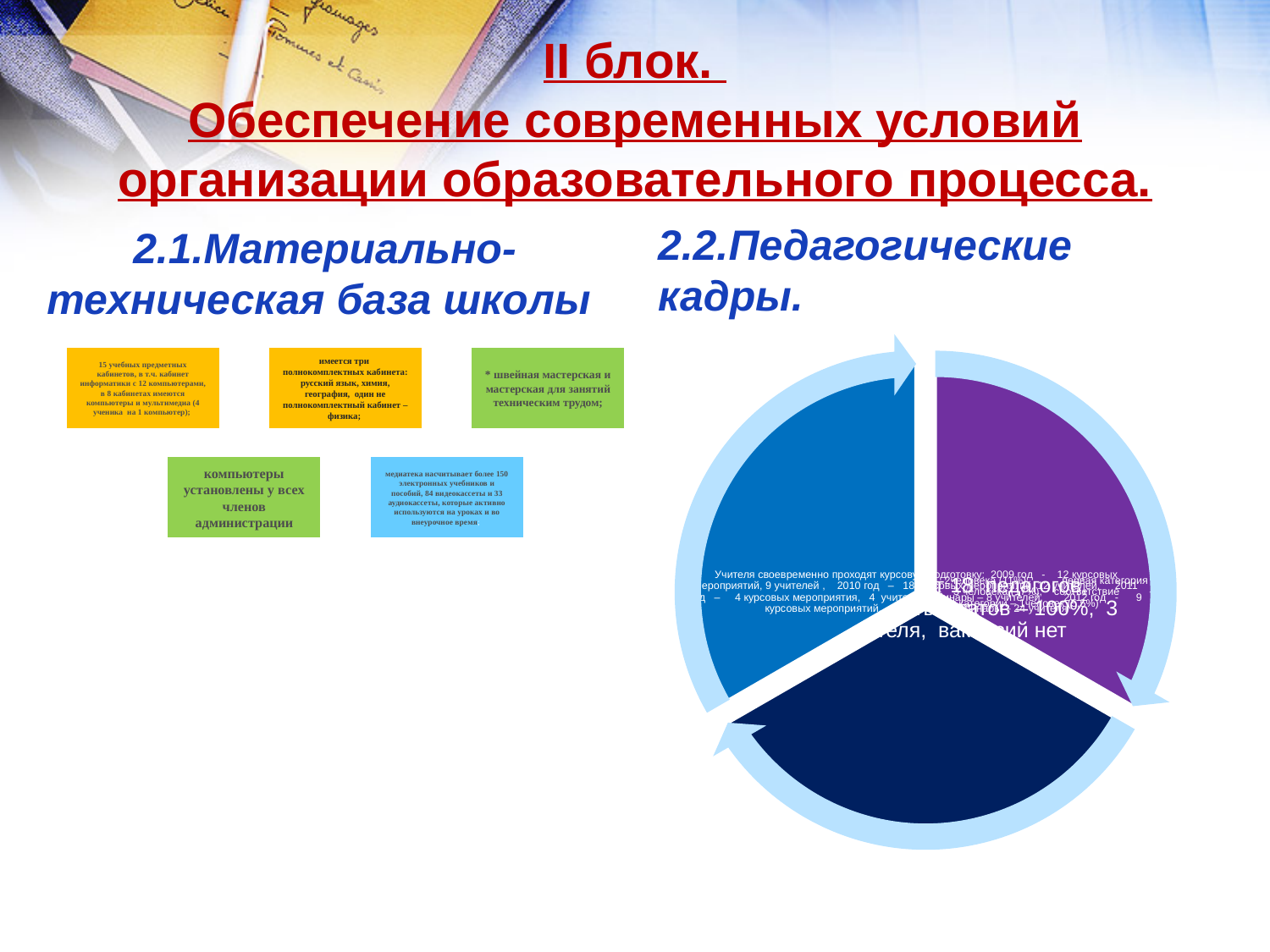

# II блок. Обеспечение современных условий организации образовательного процесса.

2.2.Педагогические кадры.
2.1.Материально-техническая база школы
Аттестация:                   высшая категория –    2человека (11%),           первая категория   -   10 человек  (56%),              вторая категория   -    3 человека (17%),    соответствие          -    2 человека (11%),                   не имеют категории – 1человек (5,5%)
В школе работают 18  педагогов, укомплектованность штатов – 100%,  3 совместителя,  вакансий нет
Учителя своевременно проходят курсовую подготовку:  2009 год   -    12 курсовых мероприятий, 9 учителей ,    2010 год   –   18 курсовых мероприятий, 12 учителей,     2011 год   –     4 курсовых мероприятия,   4  учителя, вебинары – 8 учителей,       2012 год   -      9 курсовых мероприятий,   9  учителей, вебинары – 24 учителя
15 учебных предметных кабинетов, в т.ч. кабинет информатики с 12 компьютерами, в 8 кабинетах имеются компьютеры и мультимедиа (4 ученика  на 1 компьютер);
имеется три  полнокомплектных кабинета: русский язык, химия, география,  один не полнокомплектный кабинет – физика;
* швейная мастерская и мастерская для занятий техническим трудом;
компьютеры установлены у всех членов администрации
медиатека насчитывает более 150 электронных учебников и пособий, 84 видеокассеты и 33 аудиокассеты, которые активно используются на уроках и во внеурочное время;